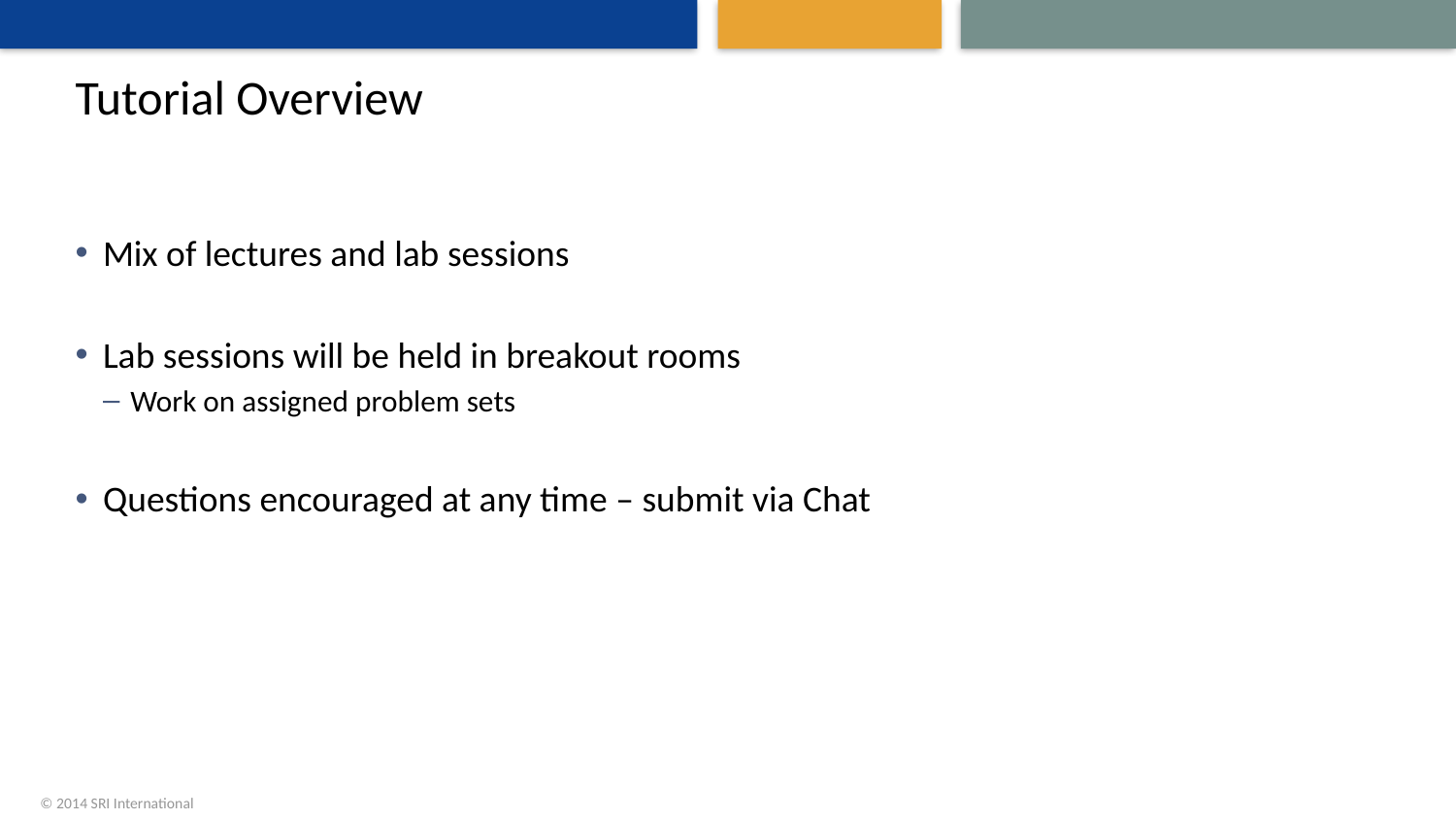

# Tutorial Overview

Mix of lectures and lab sessions

Lab sessions will be held in breakout rooms
Work on assigned problem sets

Questions encouraged at any time – submit via Chat